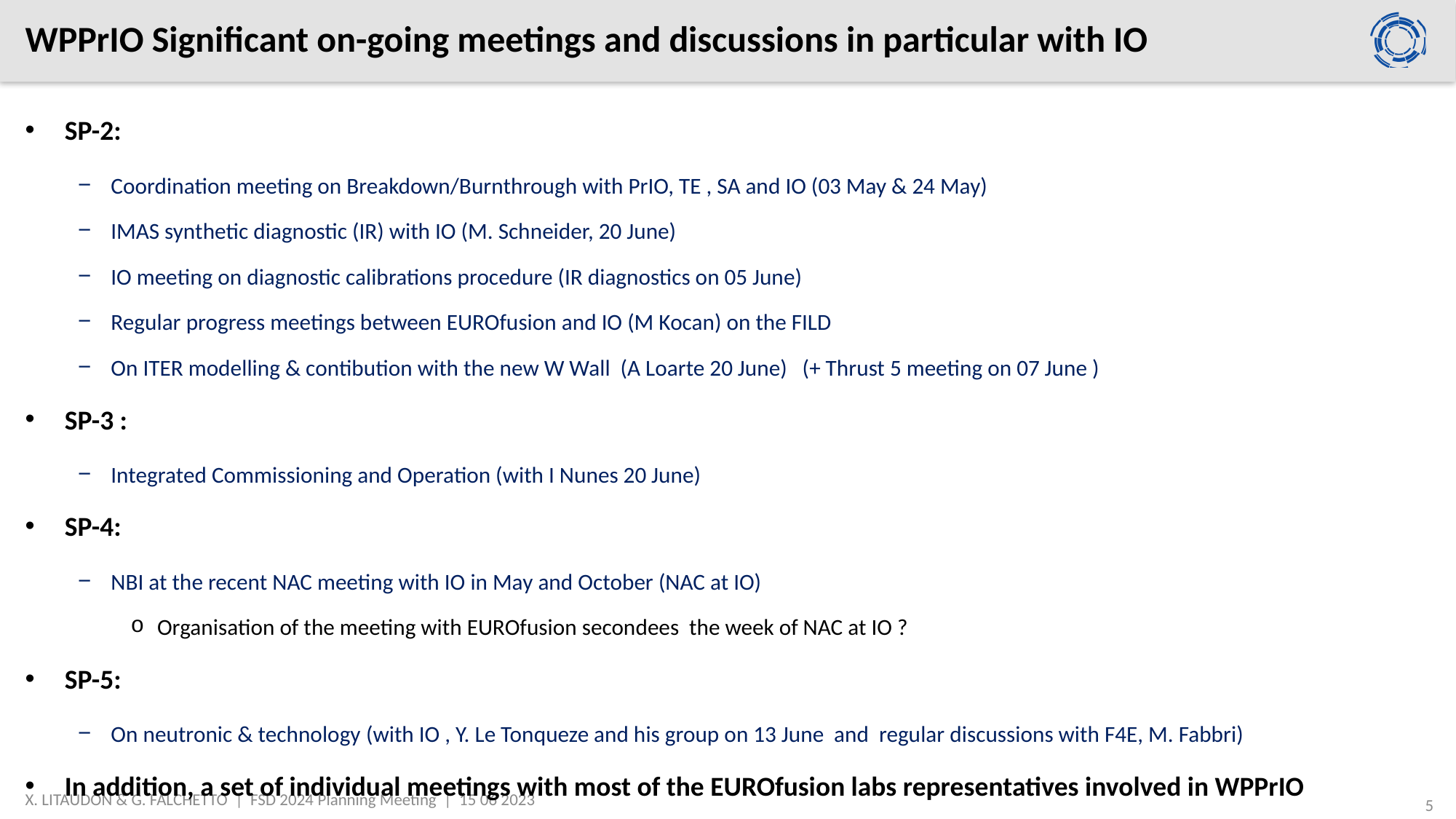

# WPPrIO Significant on-going meetings and discussions in particular with IO
SP-2:
Coordination meeting on Breakdown/Burnthrough with PrIO, TE , SA and IO (03 May & 24 May)
IMAS synthetic diagnostic (IR) with IO (M. Schneider, 20 June)
IO meeting on diagnostic calibrations procedure (IR diagnostics on 05 June)
Regular progress meetings between EUROfusion and IO (M Kocan) on the FILD
On ITER modelling & contibution with the new W Wall  (A Loarte 20 June)   (+ Thrust 5 meeting on 07 June )
SP-3 :
Integrated Commissioning and Operation (with I Nunes 20 June)
SP-4:
NBI at the recent NAC meeting with IO in May and October (NAC at IO)
Organisation of the meeting with EUROfusion secondees  the week of NAC at IO ?
SP-5:
On neutronic & technology (with IO , Y. Le Tonqueze and his group on 13 June  and  regular discussions with F4E, M. Fabbri)
In addition, a set of individual meetings with most of the EUROfusion labs representatives involved in WPPrIO
X. LITAUDON & G. FALCHETTO  |  FSD 2024 Planning Meeting  |  15 06 2023
5